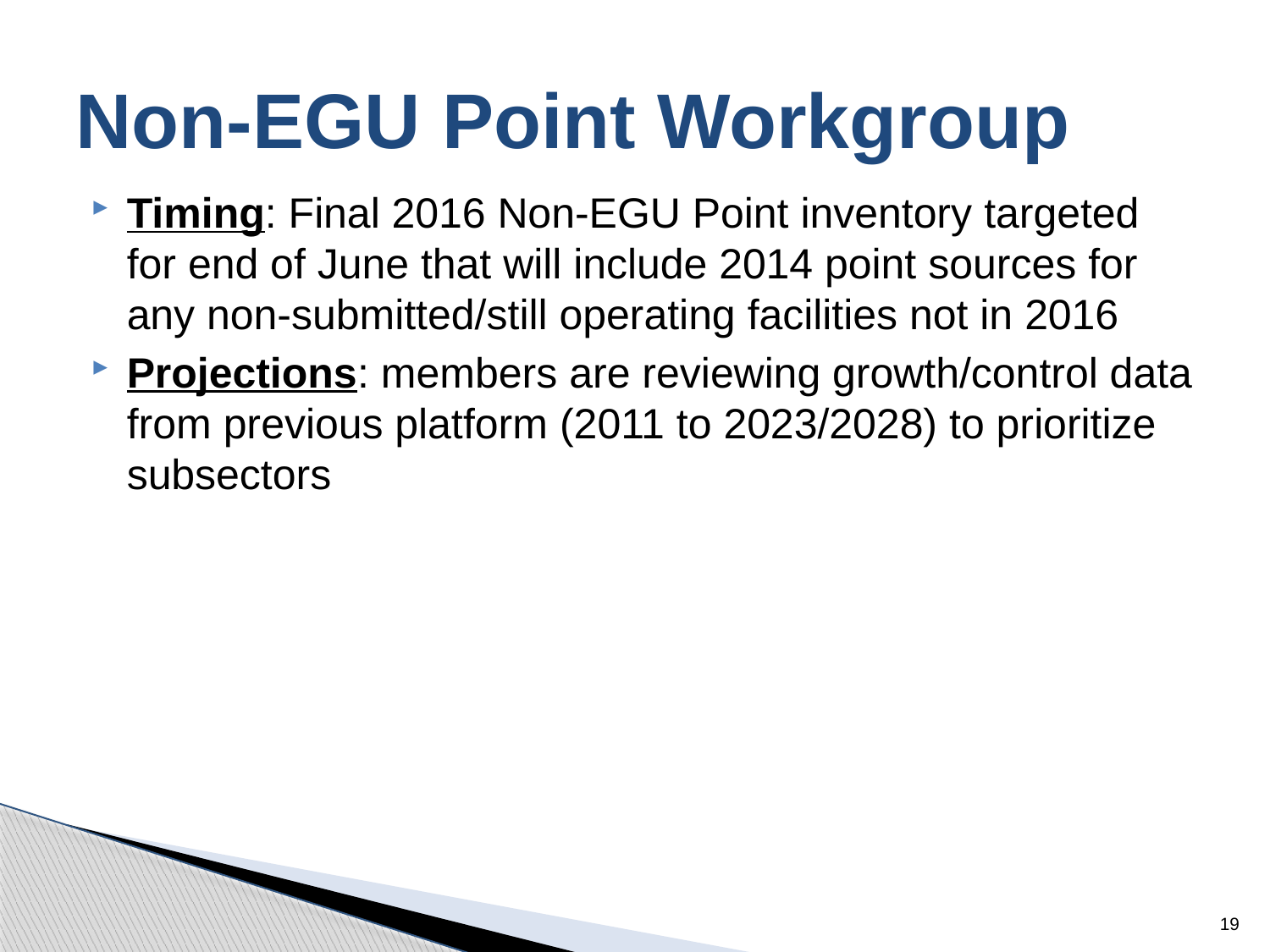

# Non-EGU Point Workgroup
Timing: Final 2016 Non-EGU Point inventory targeted for end of June that will include 2014 point sources for any non-submitted/still operating facilities not in 2016
Projections: members are reviewing growth/control data from previous platform (2011 to 2023/2028) to prioritize subsectors

19